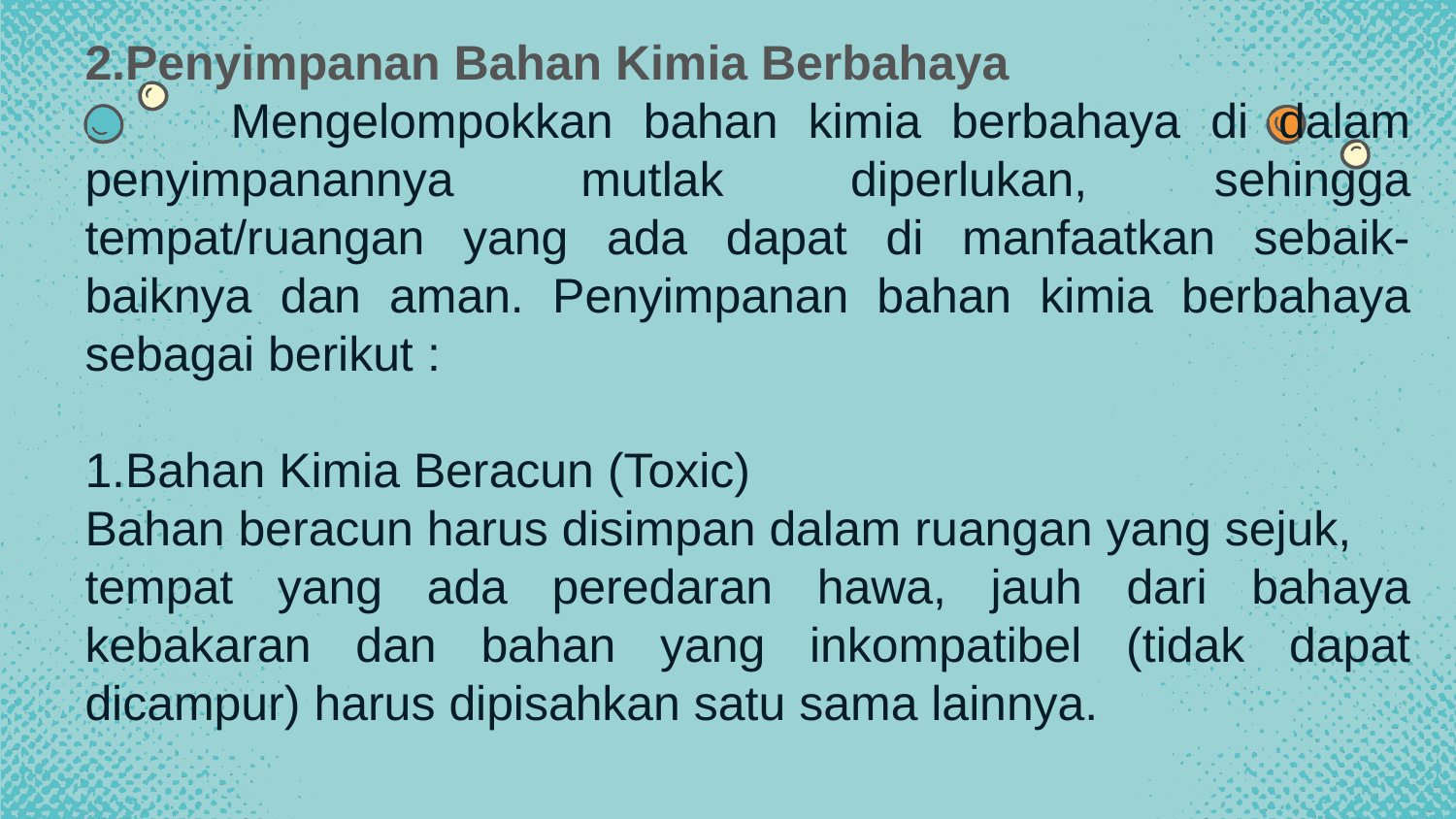

2.Penyimpanan Bahan Kimia Berbahaya
	Mengelompokkan bahan kimia berbahaya di dalam penyimpanannya mutlak diperlukan, sehingga tempat/ruangan yang ada dapat di manfaatkan sebaik-baiknya dan aman. Penyimpanan bahan kimia berbahaya sebagai berikut :

1.Bahan Kimia Beracun (Toxic)
Bahan beracun harus disimpan dalam ruangan yang sejuk,
tempat yang ada peredaran hawa, jauh dari bahaya kebakaran dan bahan yang inkompatibel (tidak dapat dicampur) harus dipisahkan satu sama lainnya.